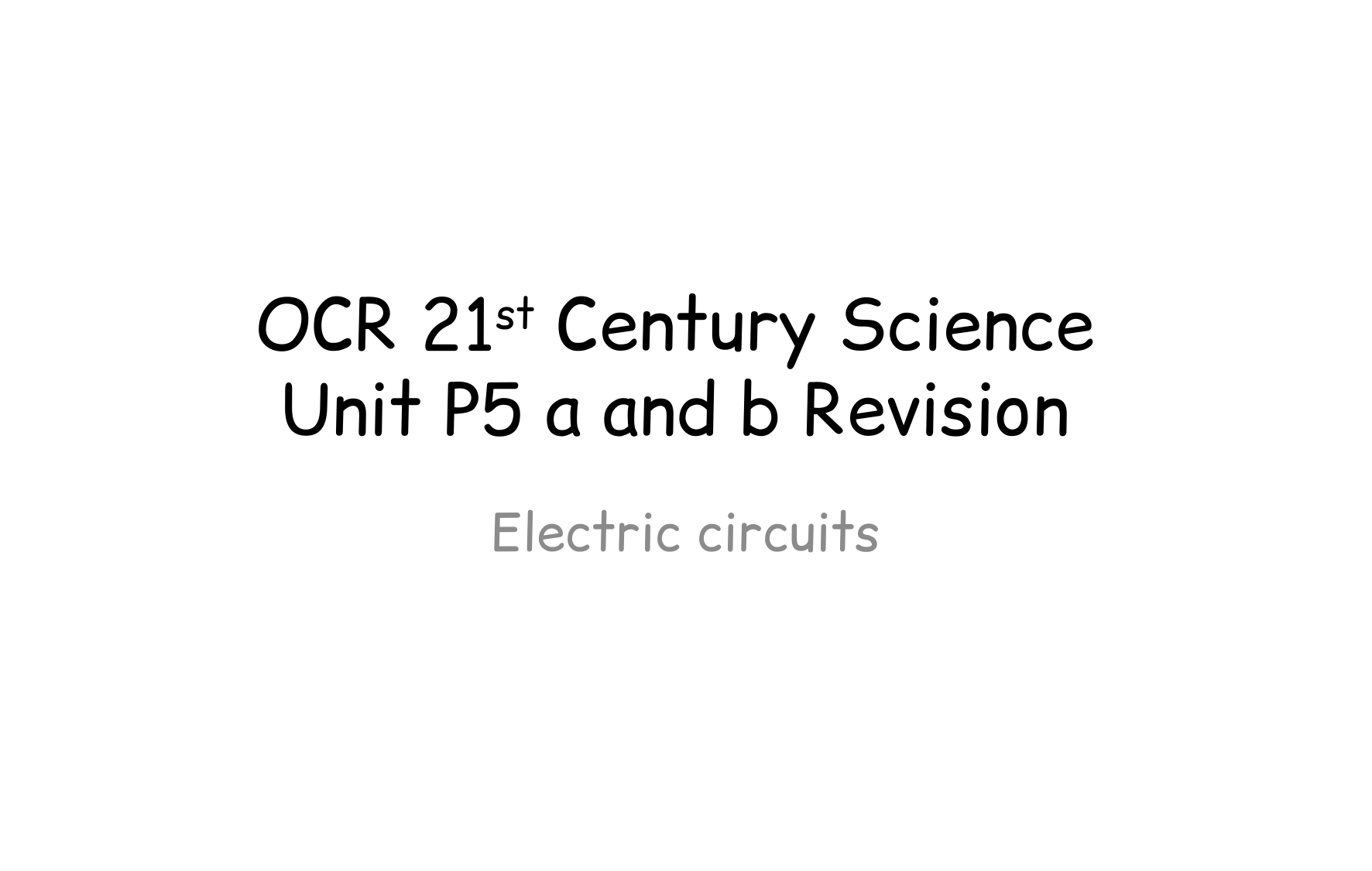

# OCR 21st Century Science Unit P5 a and b Revision
Electric circuits